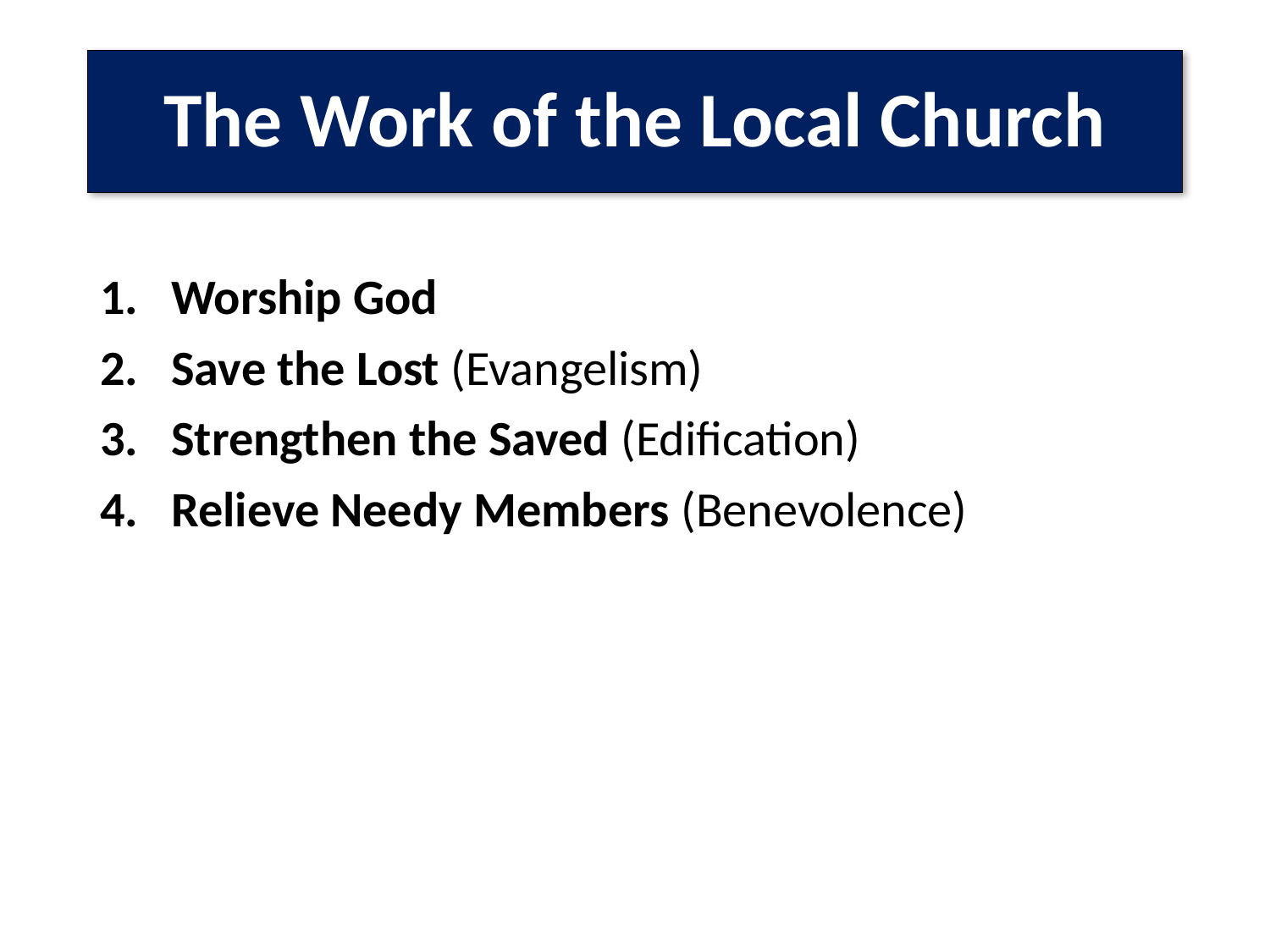

# The Work of the Local Church
Worship God
Save the Lost (Evangelism)
Strengthen the Saved (Edification)
Relieve Needy Members (Benevolence)